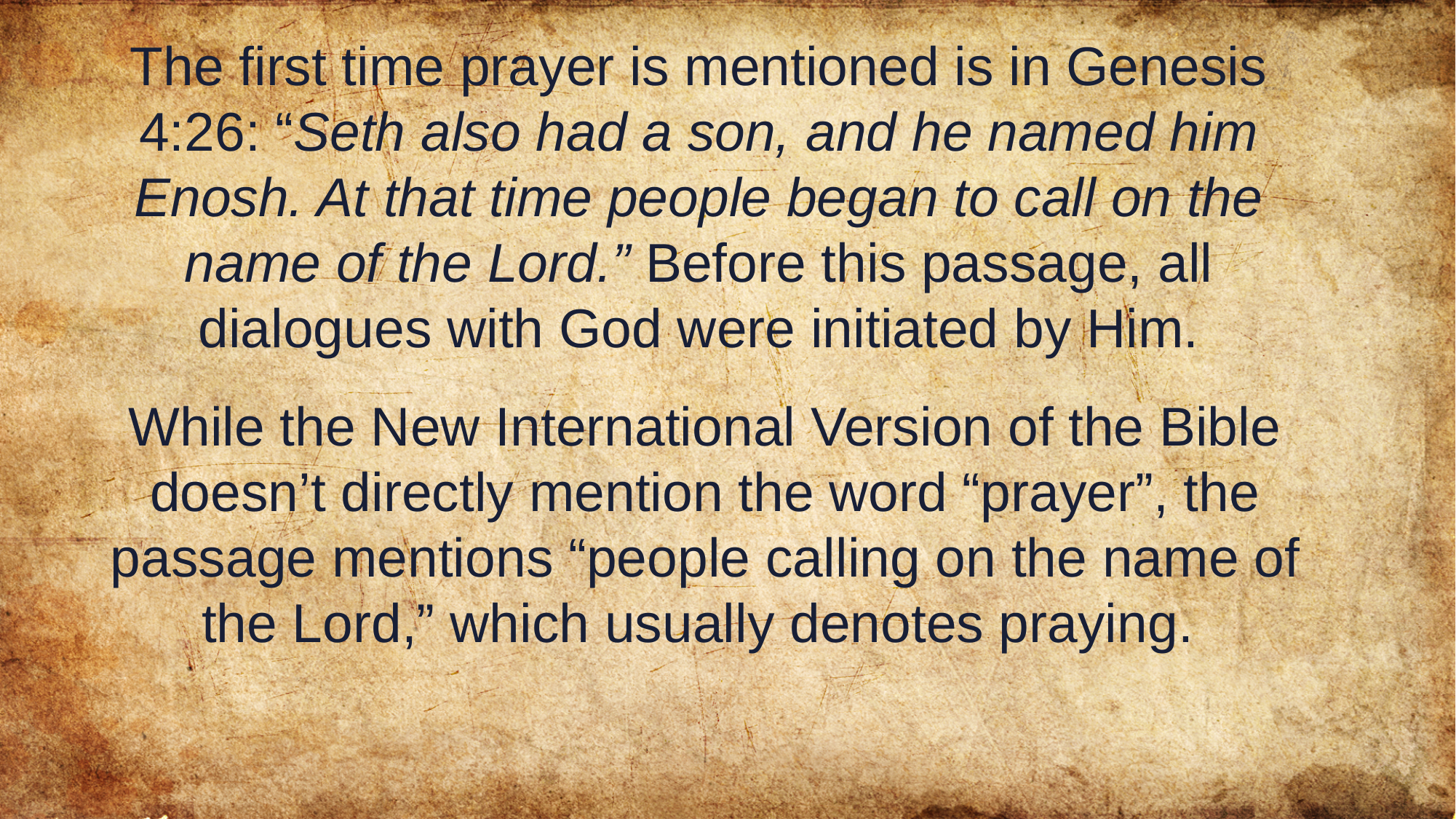

The first time prayer is mentioned is in Genesis 4:26: “Seth also had a son, and he named him Enosh. At that time people began to call on the name of the Lord.” Before this passage, all dialogues with God were initiated by Him.
While the New International Version of the Bible doesn’t directly mention the word “prayer”, the passage mentions “people calling on the name of the Lord,” which usually denotes praying.